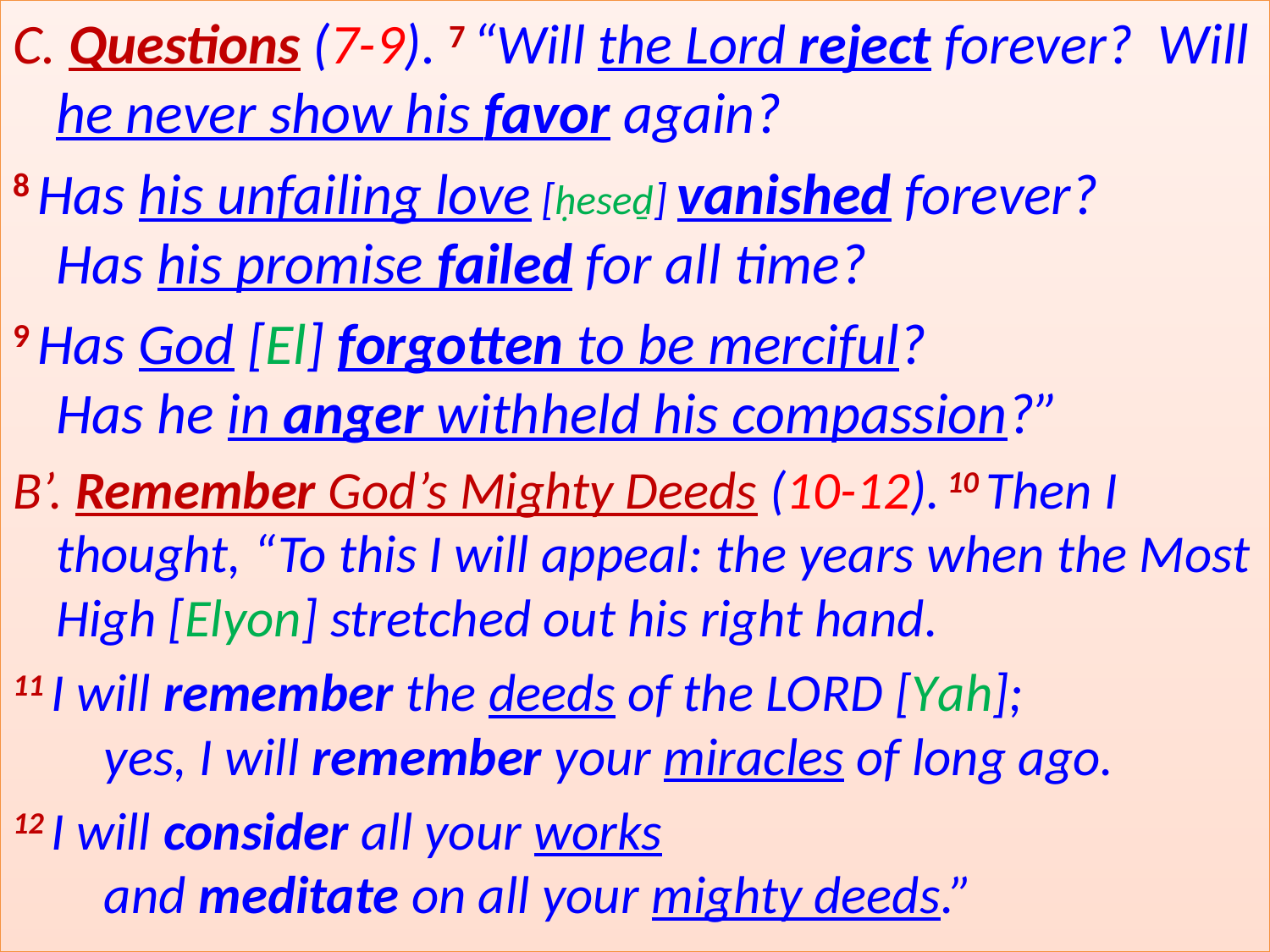

C. Questions (7-9). 7 “Will the Lord reject forever?  Will he never show his favor again?
8 Has his unfailing love [ḥeseḏ] vanished forever?
Has his promise failed for all time?
9 Has God [El] forgotten to be merciful?
Has he in anger withheld his compassion?”
B’. Remember God’s Mighty Deeds (10-12). 10 Then I thought, “To this I will appeal: the years when the Most High [Elyon] stretched out his right hand.
11 I will remember the deeds of the Lord [Yah];
    yes, I will remember your miracles of long ago.
12 I will consider all your works
    and meditate on all your mighty deeds.”

#